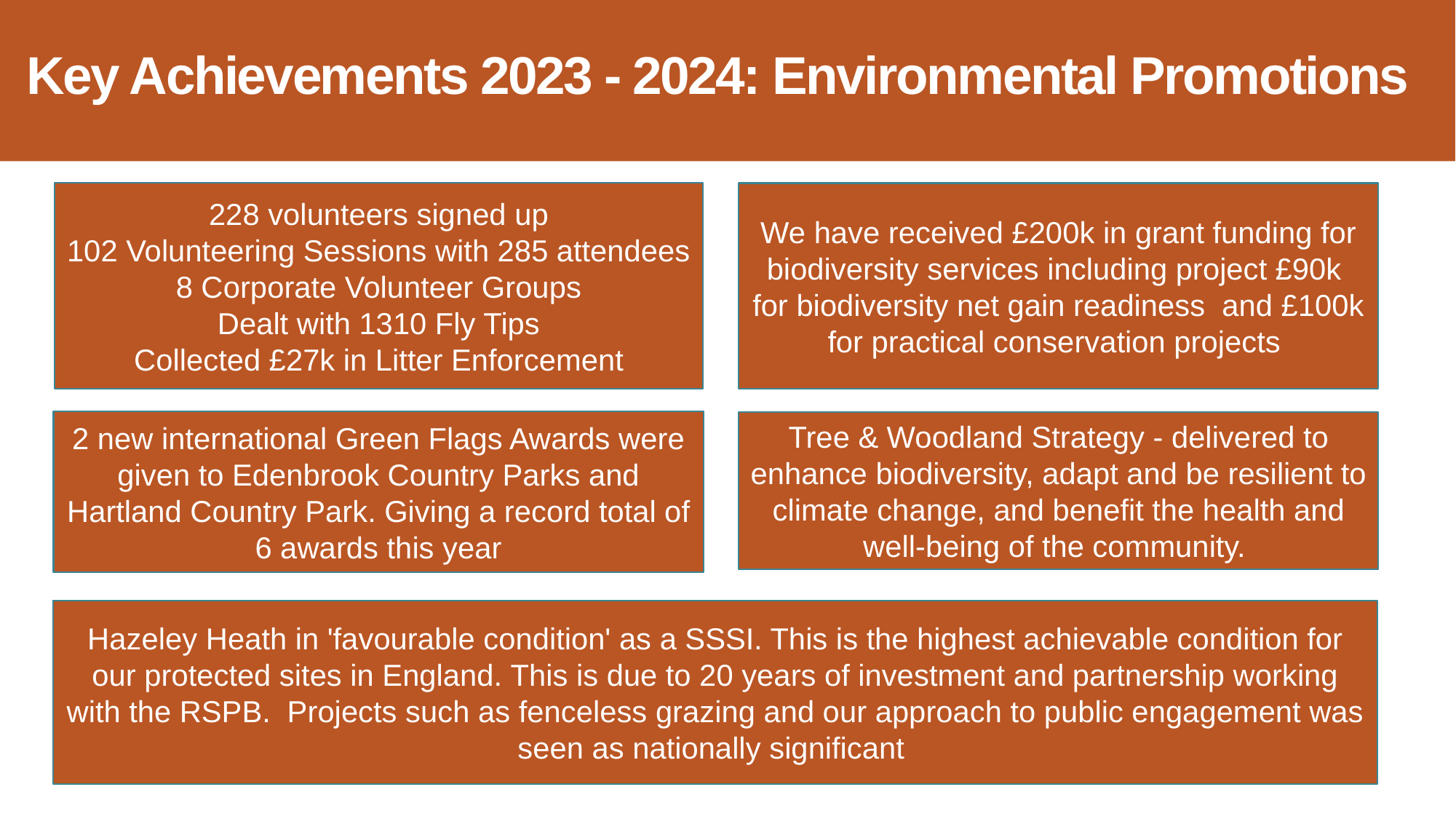

# Key Achievements 2023 - 2024: Environmental Promotions
228 volunteers signed up
102 Volunteering Sessions with 285 attendees
8 Corporate Volunteer Groups
Dealt with 1310 Fly Tips
Collected £27k in Litter Enforcement
We have received £200k in grant funding for biodiversity services including project £90k  for biodiversity net gain readiness  and £100k for practical conservation projects
2 new international Green Flags Awards were given to Edenbrook Country Parks and Hartland Country Park. Giving a record total of 6 awards this year
Tree & Woodland Strategy - delivered to enhance biodiversity, adapt and be resilient to climate change, and benefit the health and well-being of the community.
Hazeley Heath in 'favourable condition' as a SSSI. This is the highest achievable condition for our protected sites in England. This is due to 20 years of investment and partnership working with the RSPB.  Projects such as fenceless grazing and our approach to public engagement was seen as nationally significant